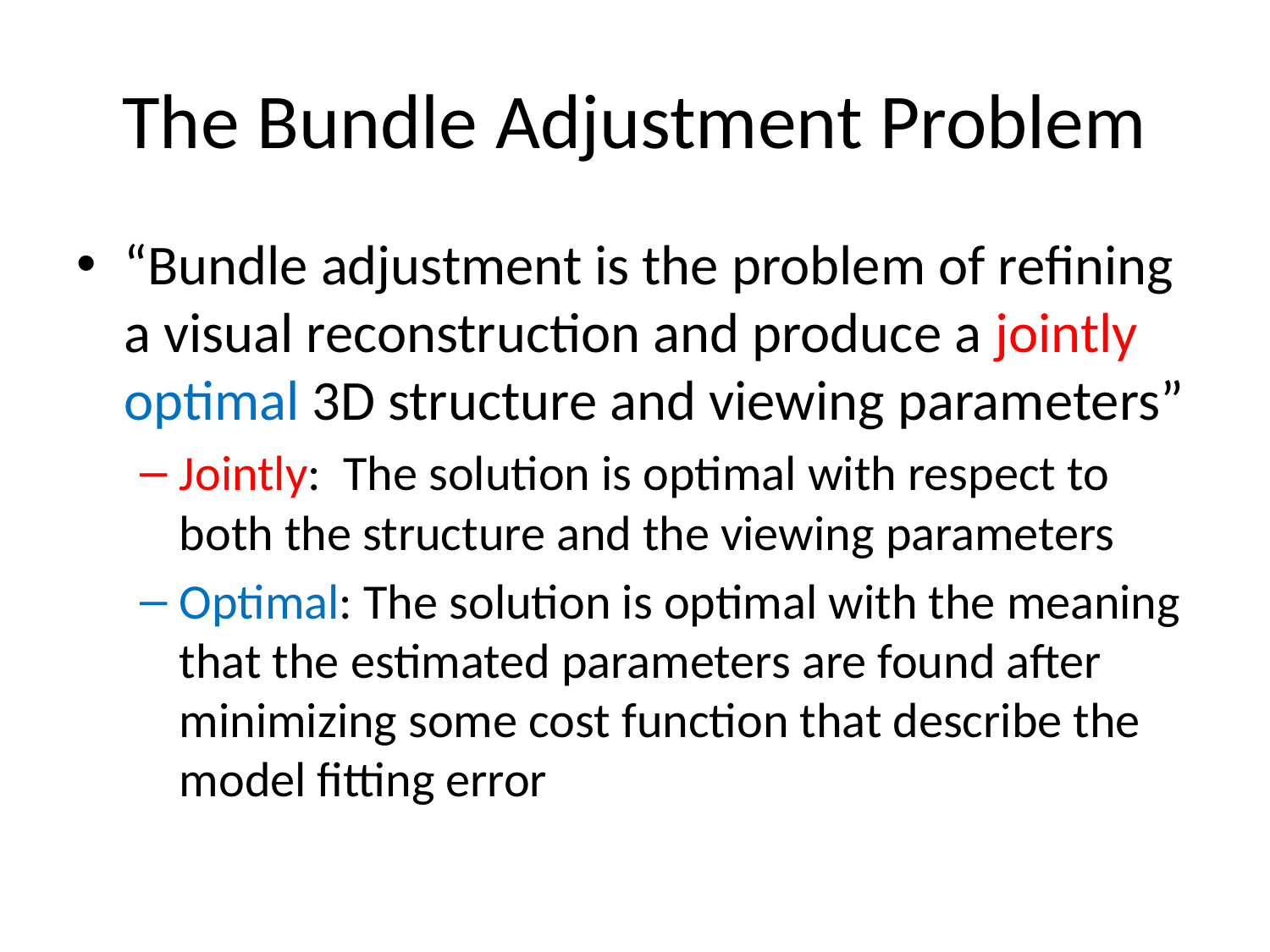

# The Bundle Adjustment Problem
“Bundle adjustment is the problem of refining a visual reconstruction and produce a jointly optimal 3D structure and viewing parameters”
Jointly:  The solution is optimal with respect to both the structure and the viewing parameters
Optimal: The solution is optimal with the meaning that the estimated parameters are found after minimizing some cost function that describe the model fitting error